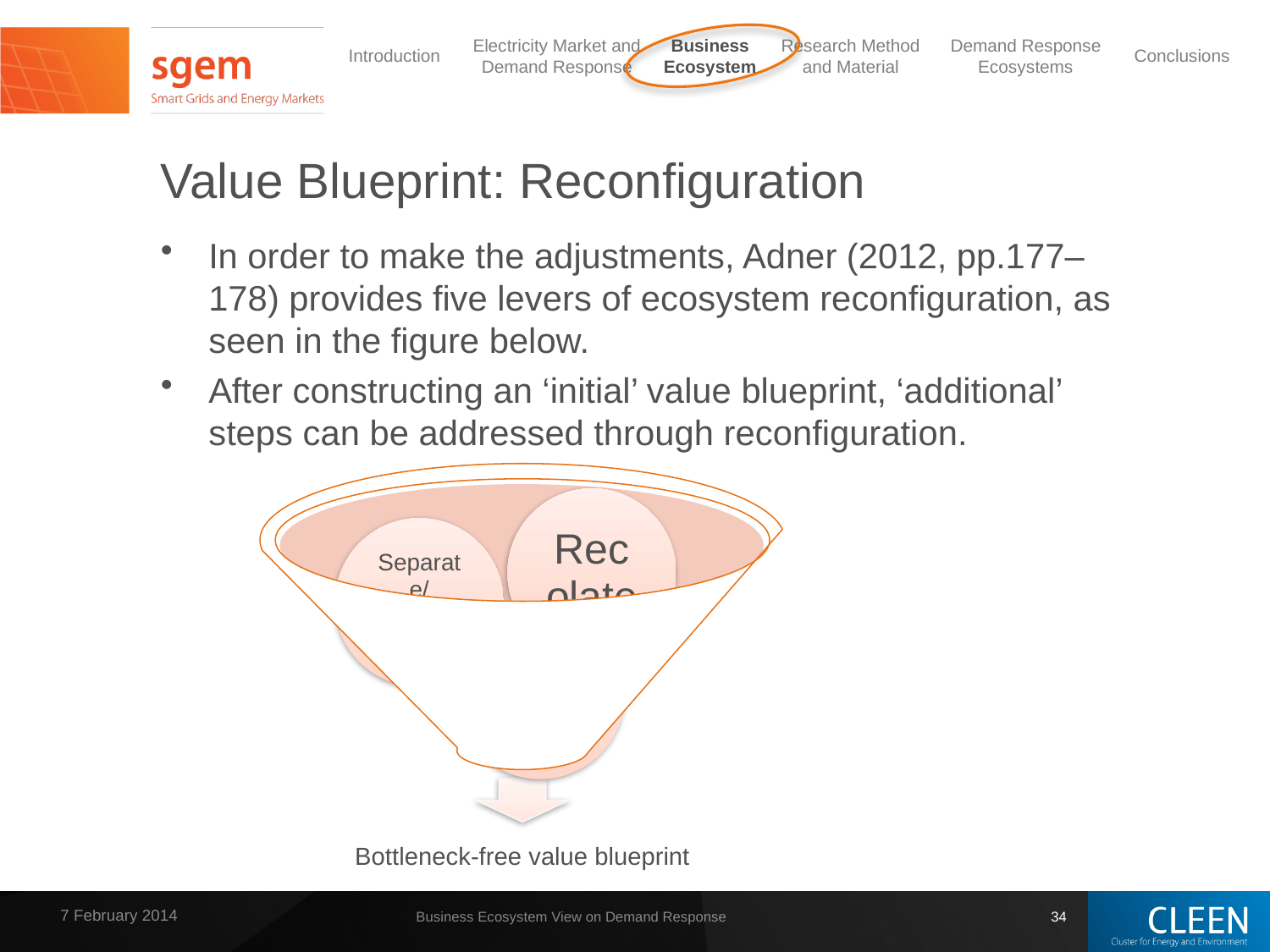

# Value Blueprint: Reconfiguration
In order to make the adjustments, Adner (2012, pp.177–178) provides five levers of ecosystem reconfiguration, as seen in the figure below.
After constructing an ‘initial’ value blueprint, ‘additional’ steps can be addressed through reconfiguration.
Recolate
Separate/ Combine
Add/ Subtract
Bottleneck-free value blueprint
7 February 2014
Business Ecosystem View on Demand Response
34